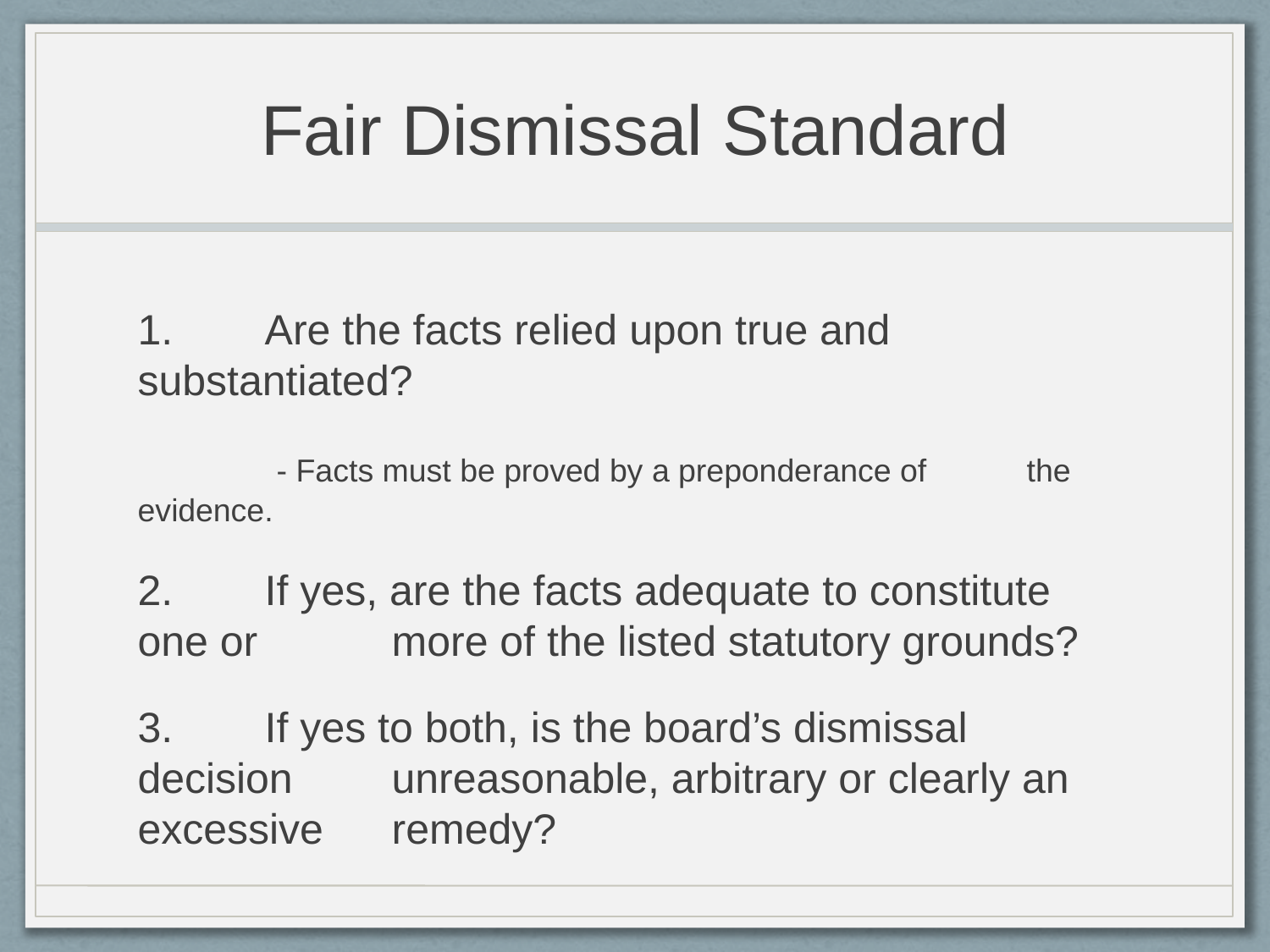

# Fair Dismissal Standard
1.	Are the facts relied upon true and substantiated?
	 - Facts must be proved by a preponderance of 	the evidence.
2.	If yes, are the facts adequate to constitute one or 	more of the listed statutory grounds?
3.	If yes to both, is the board’s dismissal decision 	unreasonable, arbitrary or clearly an excessive 	remedy?